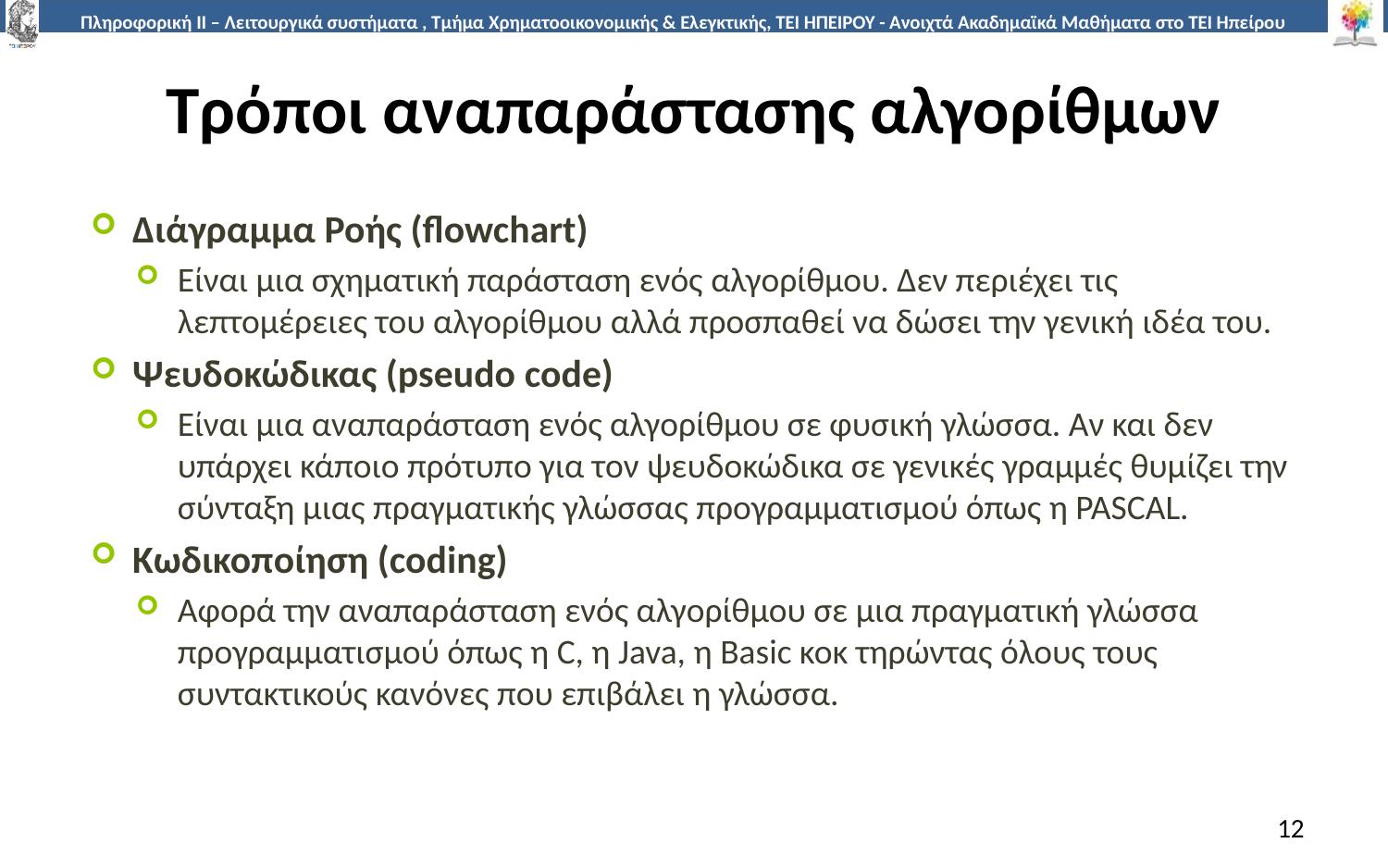

# Τρόποι αναπαράστασης αλγορίθμων
Διάγραμμα Ροής (flowchart)
Είναι μια σχηματική παράσταση ενός αλγορίθμου. Δεν περιέχει τις λεπτομέρειες του αλγορίθμου αλλά προσπαθεί να δώσει την γενική ιδέα του.
Ψευδοκώδικας (pseudo code)
Είναι μια αναπαράσταση ενός αλγορίθμου σε φυσική γλώσσα. Αν και δεν υπάρχει κάποιο πρότυπο για τον ψευδοκώδικα σε γενικές γραμμές θυμίζει την σύνταξη μιας πραγματικής γλώσσας προγραμματισμού όπως η PASCAL.
Κωδικοποίηση (coding)
Αφορά την αναπαράσταση ενός αλγορίθμου σε μια πραγματική γλώσσα προγραμματισμού όπως η C, η Java, η Basic κοκ τηρώντας όλους τους συντακτικούς κανόνες που επιβάλει η γλώσσα.

12